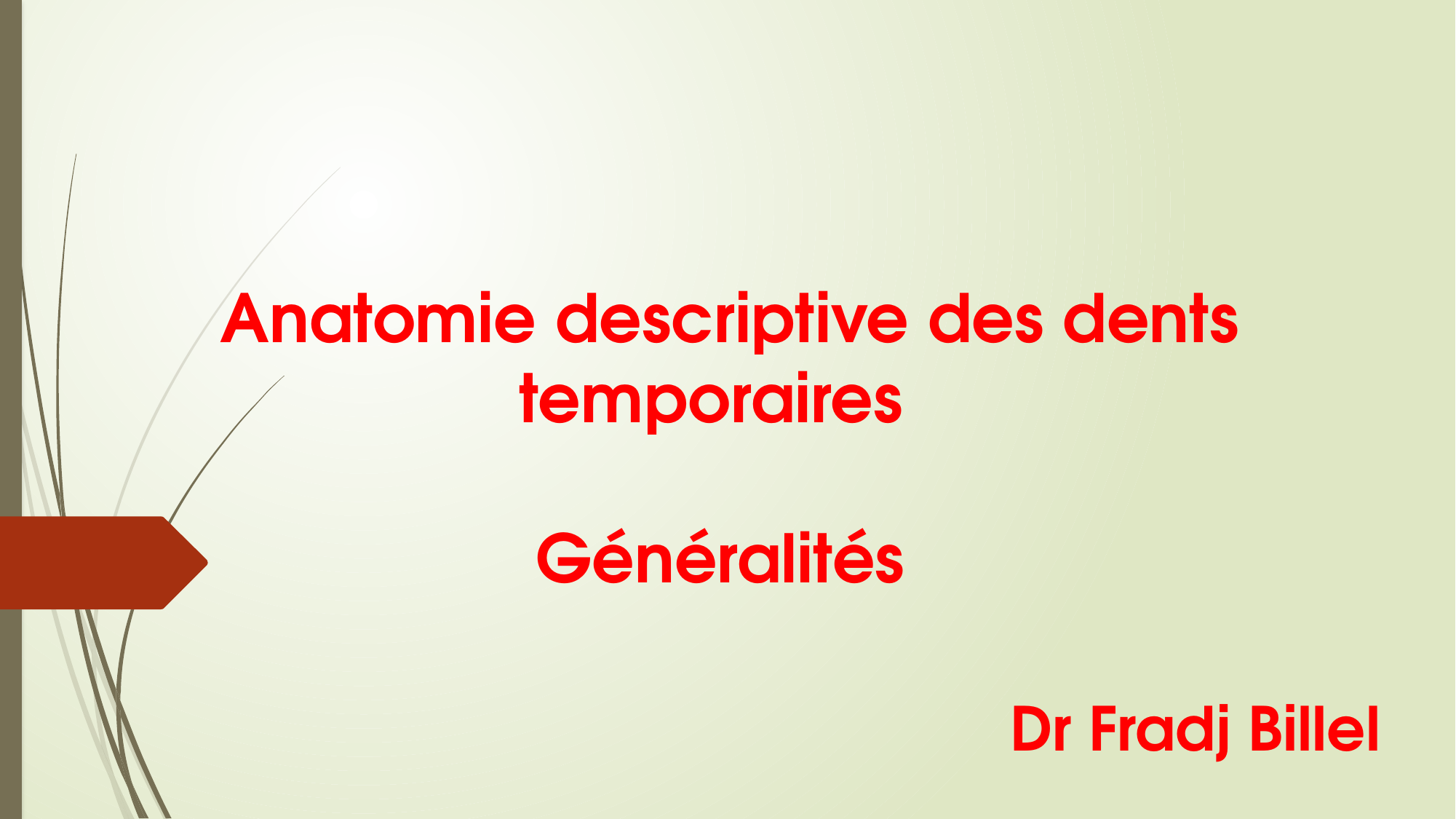

# Anatomie descriptive des dents temporaires     Généralités
Dr Fradj Billel